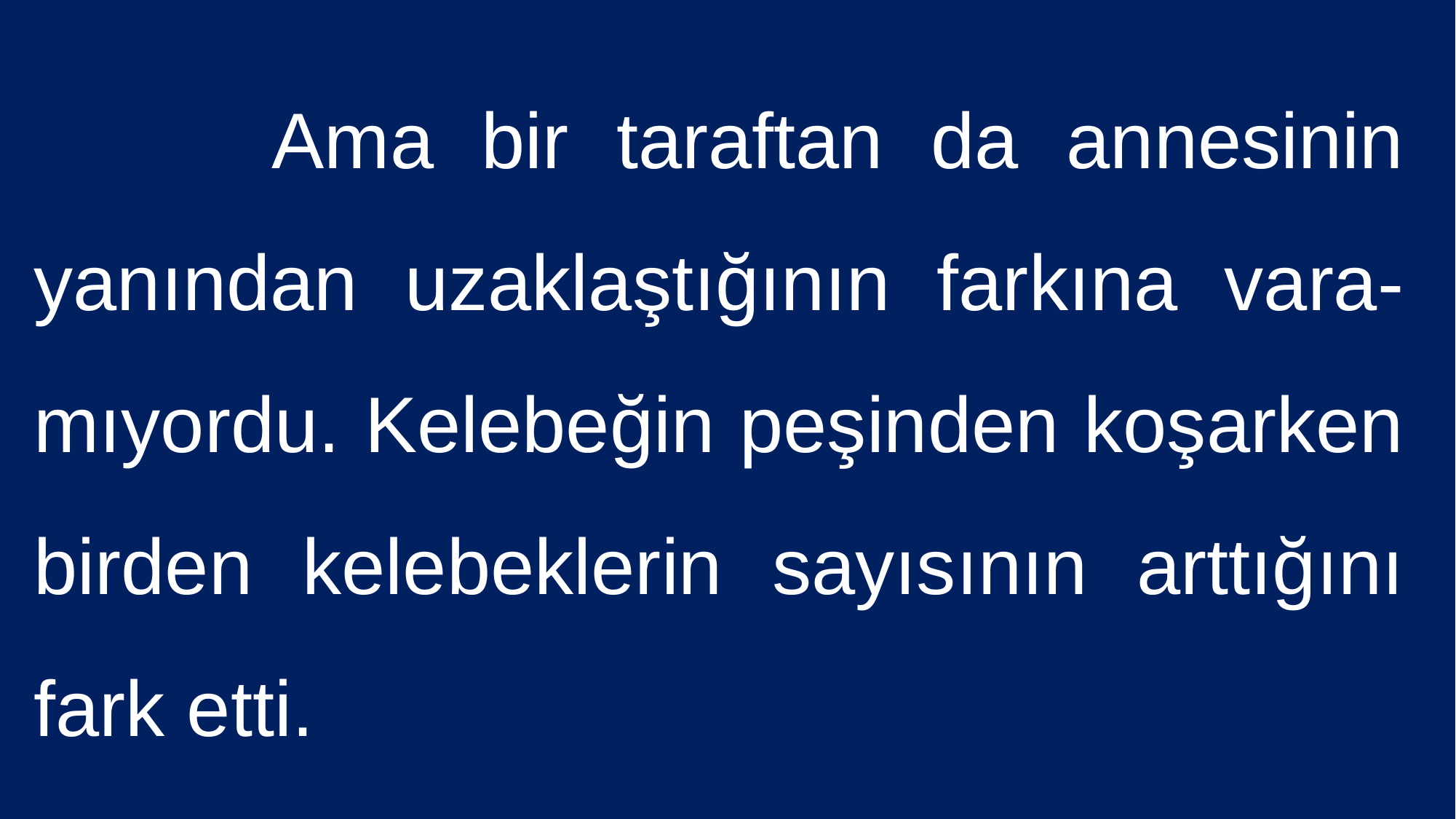

Ama bir taraftan da annesinin yanından uzaklaştığının farkına vara-mıyordu. Kelebeğin peşinden koşarken birden kelebeklerin sayısının arttığını fark etti.